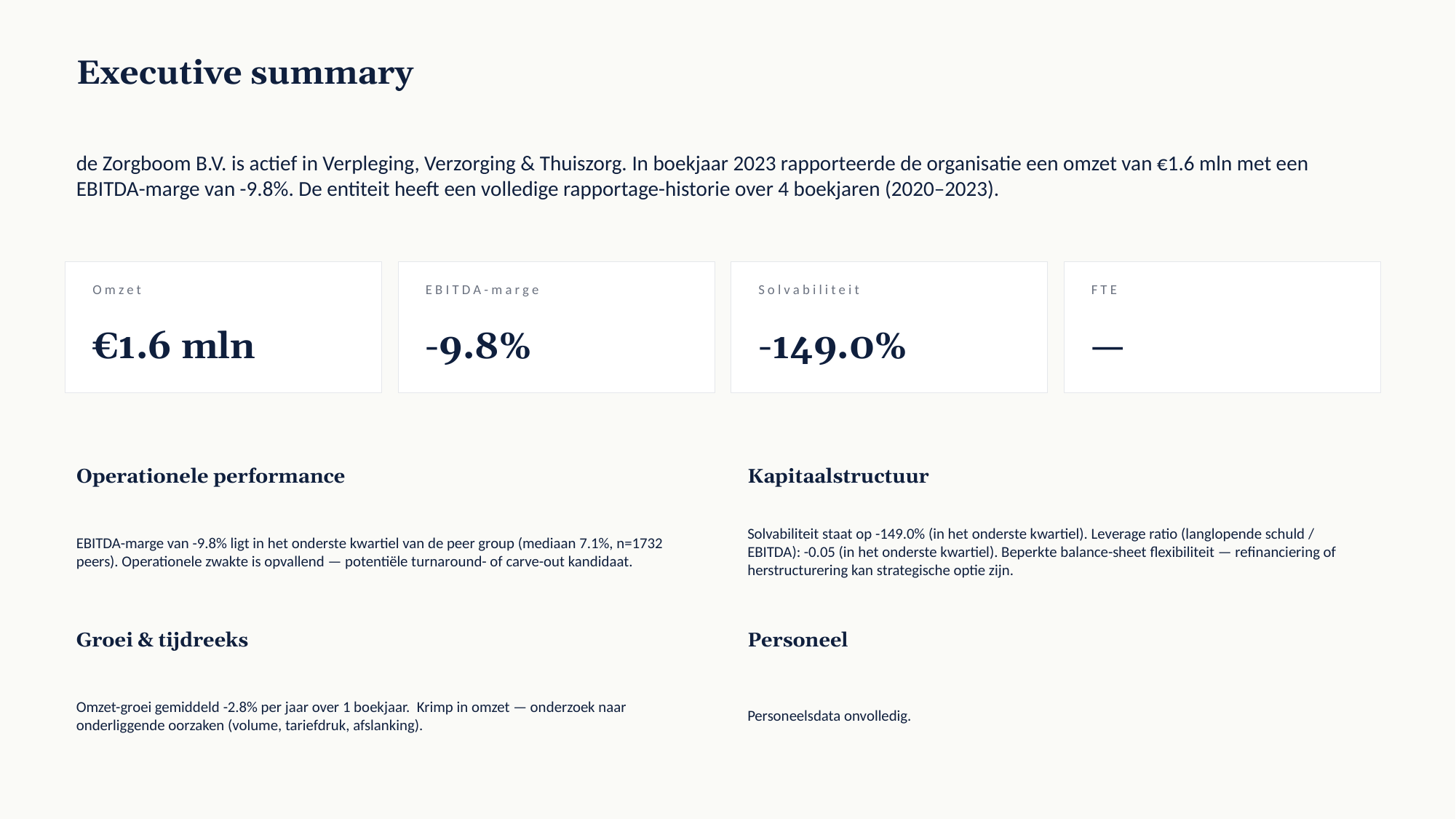

Executive summary
de Zorgboom B.V. is actief in Verpleging, Verzorging & Thuiszorg. In boekjaar 2023 rapporteerde de organisatie een omzet van €1.6 mln met een EBITDA-marge van -9.8%. De entiteit heeft een volledige rapportage-historie over 4 boekjaren (2020–2023).

Omzet
EBITDA-marge
Solvabiliteit
FTE
€1.6 mln
-9.8%
-149.0%
—
Operationele performance
Kapitaalstructuur
EBITDA-marge van -9.8% ligt in het onderste kwartiel van de peer group (mediaan 7.1%, n=1732 peers). Operationele zwakte is opvallend — potentiële turnaround- of carve-out kandidaat.
Solvabiliteit staat op -149.0% (in het onderste kwartiel). Leverage ratio (langlopende schuld / EBITDA): -0.05 (in het onderste kwartiel). Beperkte balance-sheet flexibiliteit — refinanciering of herstructurering kan strategische optie zijn.
Groei & tijdreeks
Personeel
Omzet-groei gemiddeld -2.8% per jaar over 1 boekjaar.  Krimp in omzet — onderzoek naar onderliggende oorzaken (volume, tariefdruk, afslanking).
Personeelsdata onvolledig.